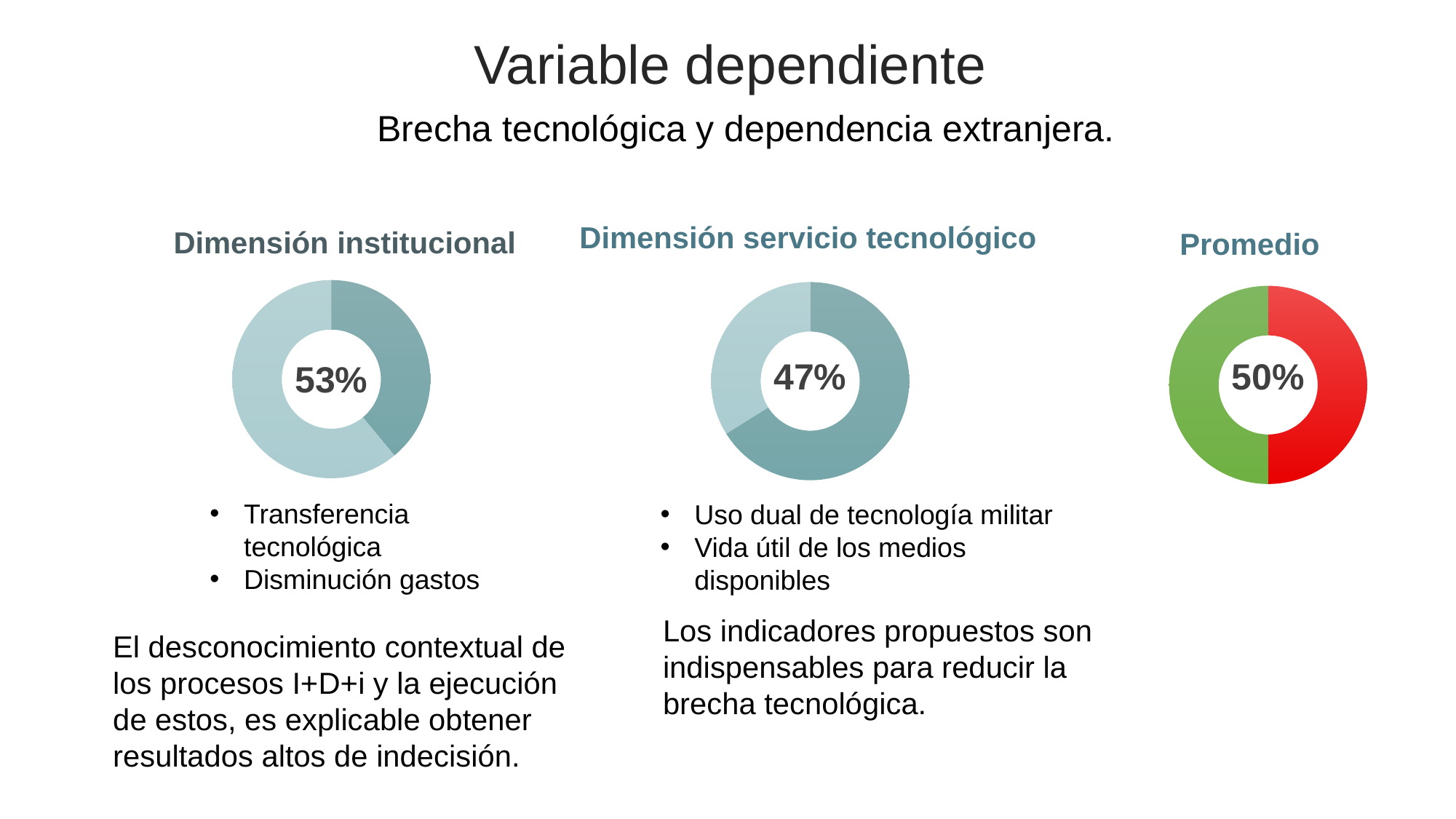

Variable dependiente
Brecha tecnológica y dependencia extranjera.
Dimensión servicio tecnológico
Dimensión institucional
Promedio

### Chart

| Category | % |
|---|---|
| colored | 39.0 |
| blank | 61.0 |

### Chart

| Category |
|---|

### Chart

| Category | % |
|---|---|
| colored | 78.0 |
| blank | 40.0 |

### Chart

| Category | % |
|---|---|
| colored | 50.0 |
| blank | 50.0 |
50%
47%
53%
Transferencia tecnológica
Disminución gastos
Uso dual de tecnología militar
Vida útil de los medios disponibles
Los indicadores propuestos son indispensables para reducir la brecha tecnológica.
El desconocimiento contextual de los procesos I+D+i y la ejecución de estos, es explicable obtener resultados altos de indecisión.